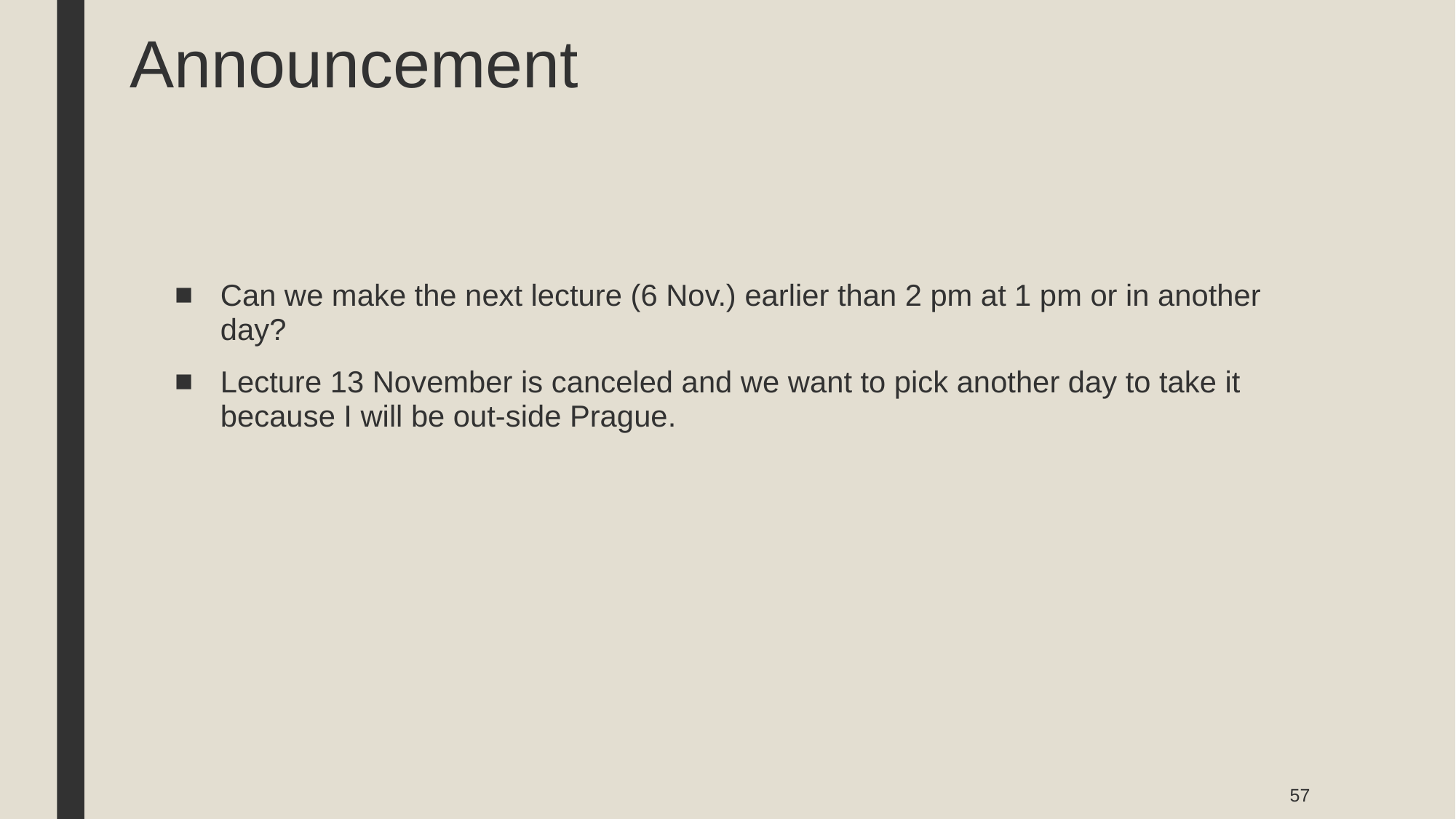

# Announcement
Can we make the next lecture (6 Nov.) earlier than 2 pm at 1 pm or in another day?
Lecture 13 November is canceled and we want to pick another day to take it because I will be out-side Prague.
57